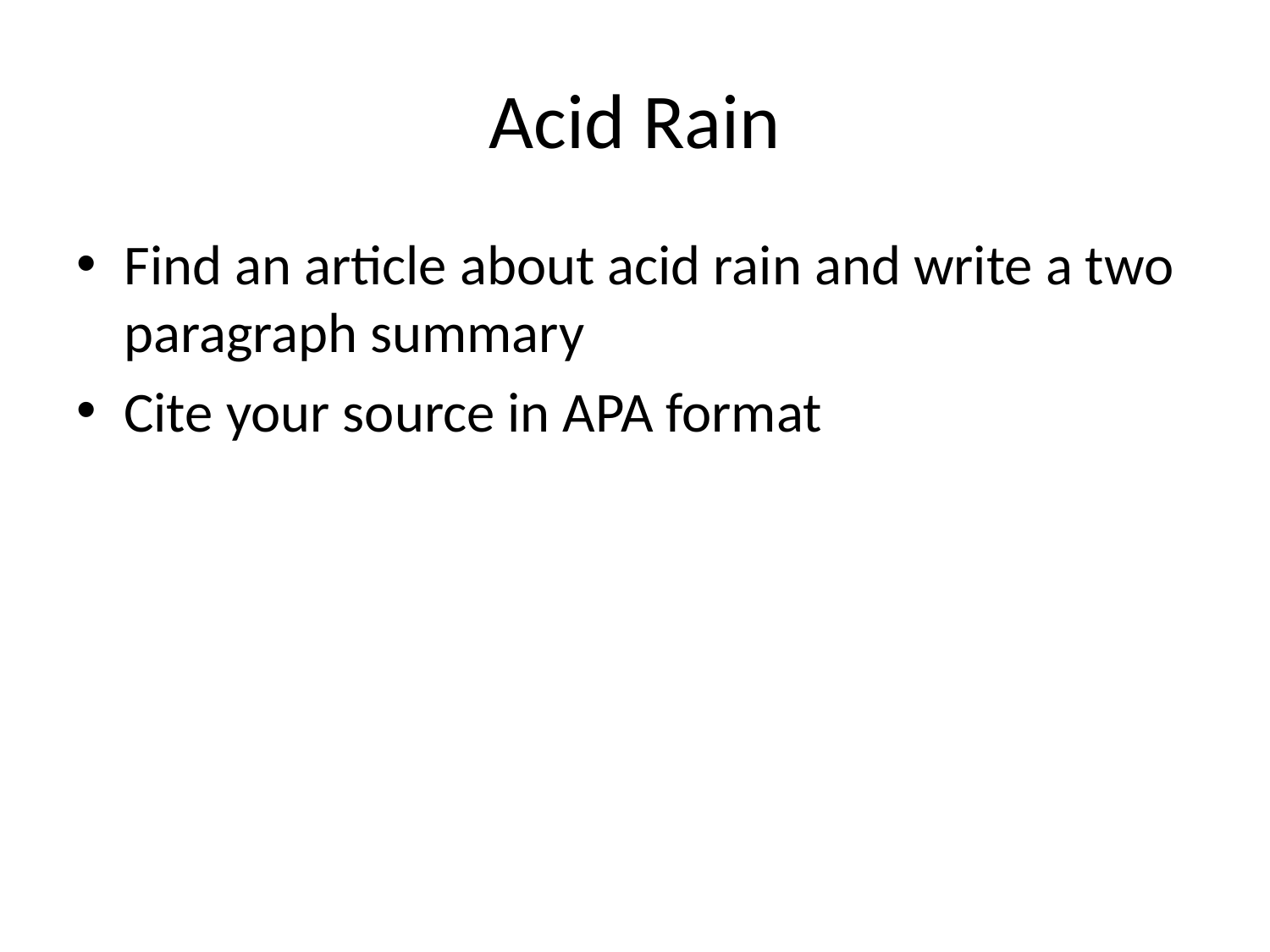

# Acid Rain
Find an article about acid rain and write a two paragraph summary
Cite your source in APA format